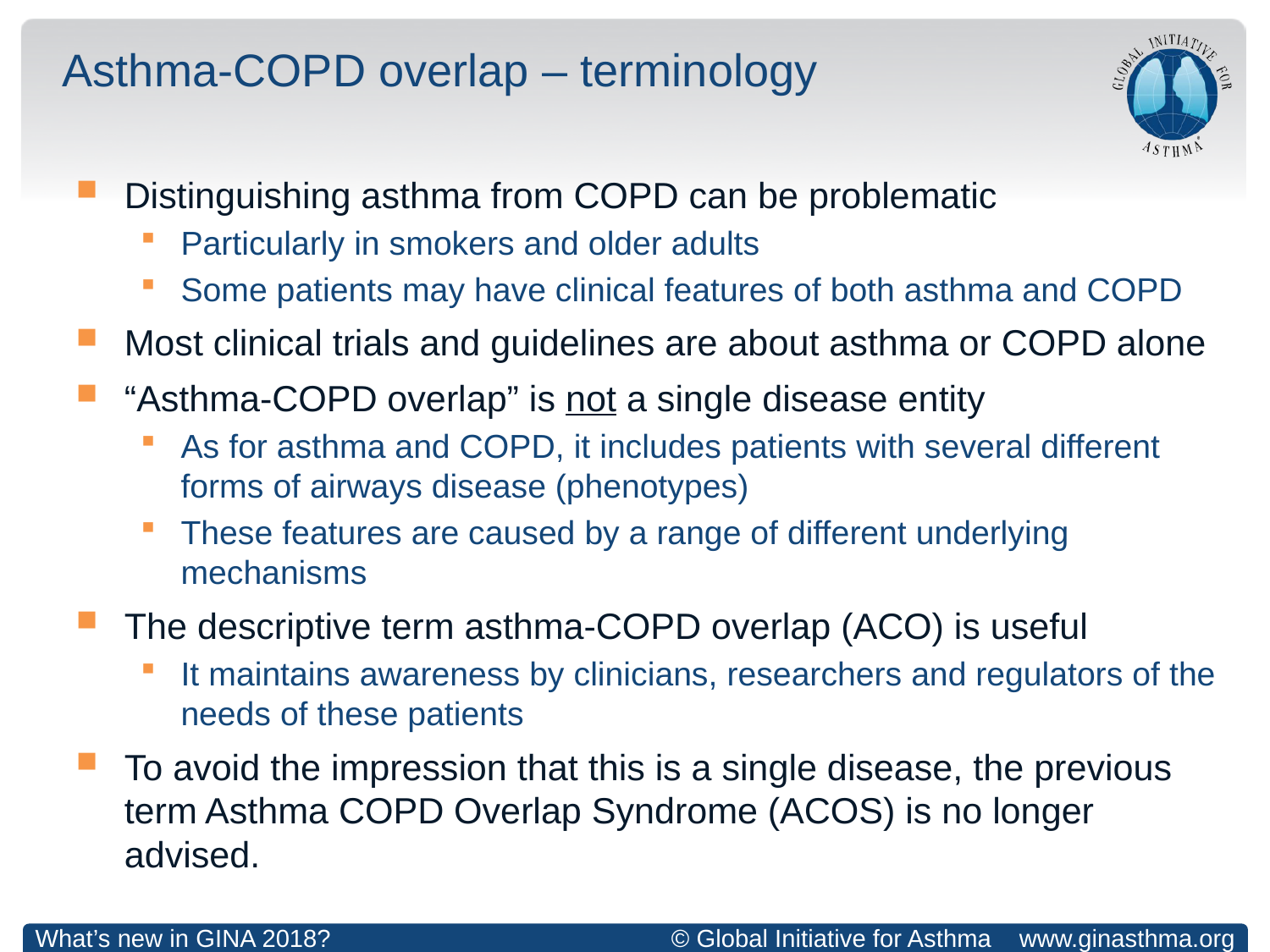

# Asthma-COPD overlap – terminology
Distinguishing asthma from COPD can be problematic
Particularly in smokers and older adults
Some patients may have clinical features of both asthma and COPD
Most clinical trials and guidelines are about asthma or COPD alone
“Asthma-COPD overlap” is not a single disease entity
As for asthma and COPD, it includes patients with several different forms of airways disease (phenotypes)
These features are caused by a range of different underlying mechanisms
The descriptive term asthma-COPD overlap (ACO) is useful
It maintains awareness by clinicians, researchers and regulators of the needs of these patients
To avoid the impression that this is a single disease, the previous term Asthma COPD Overlap Syndrome (ACOS) is no longer advised.
What’s new in GINA 2018?